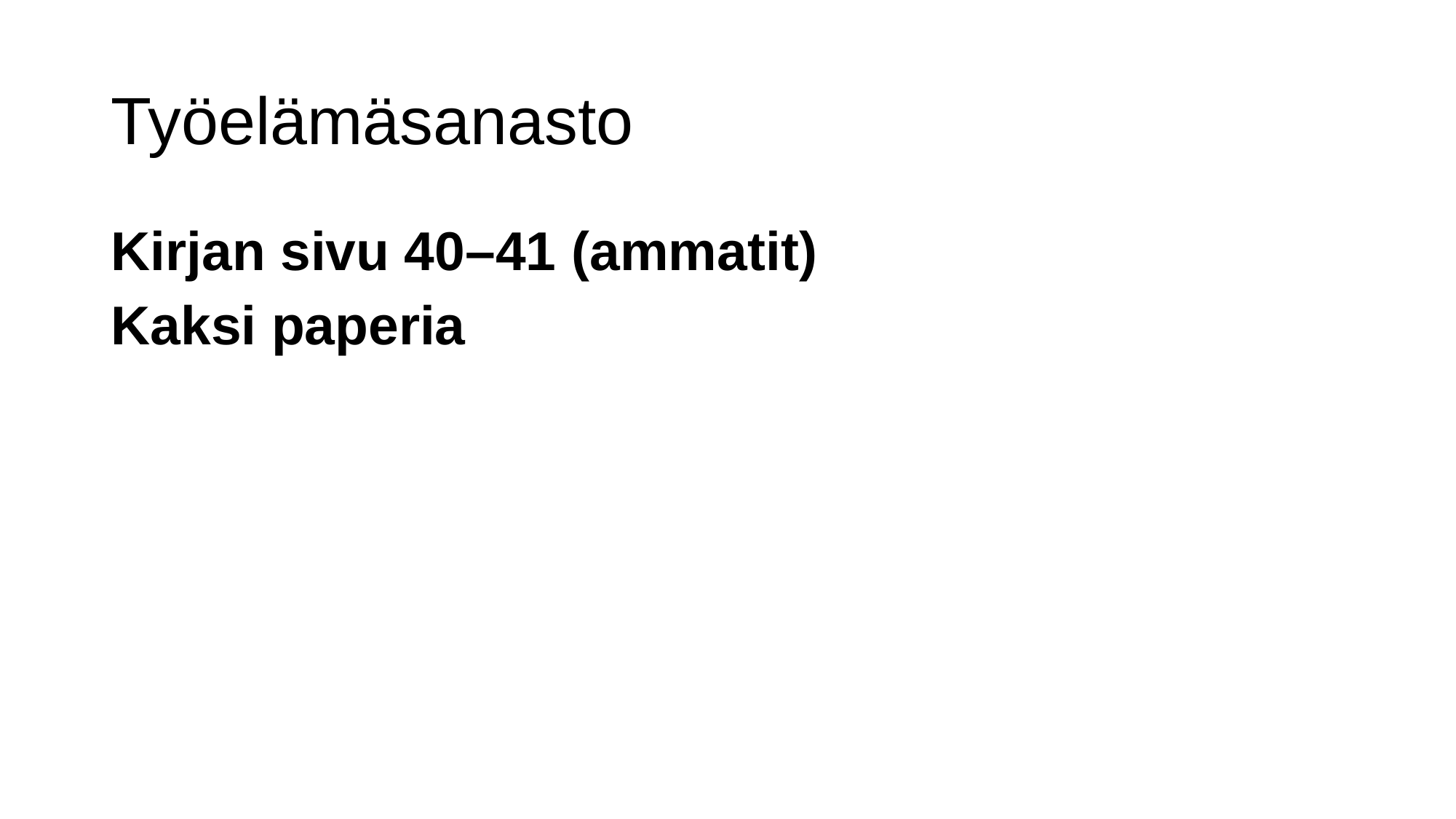

# Työelämäsanasto
Kirjan sivu 40–41 (ammatit)
Kaksi paperia